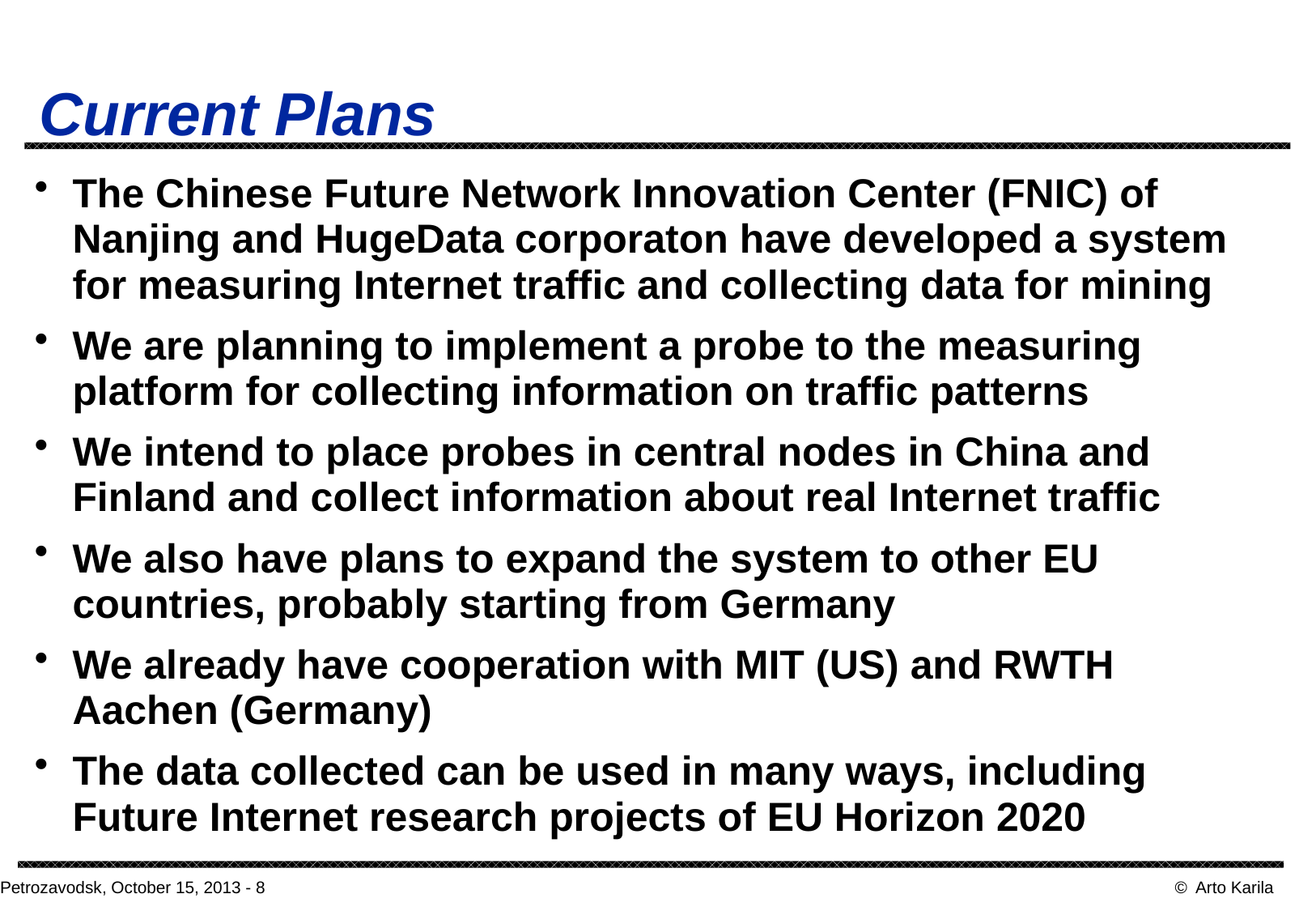

# Current Plans
The Chinese Future Network Innovation Center (FNIC) of Nanjing and HugeData corporaton have developed a system for measuring Internet traffic and collecting data for mining
We are planning to implement a probe to the measuring platform for collecting information on traffic patterns
We intend to place probes in central nodes in China and Finland and collect information about real Internet traffic
We also have plans to expand the system to other EU countries, probably starting from Germany
We already have cooperation with MIT (US) and RWTH Aachen (Germany)
The data collected can be used in many ways, including Future Internet research projects of EU Horizon 2020